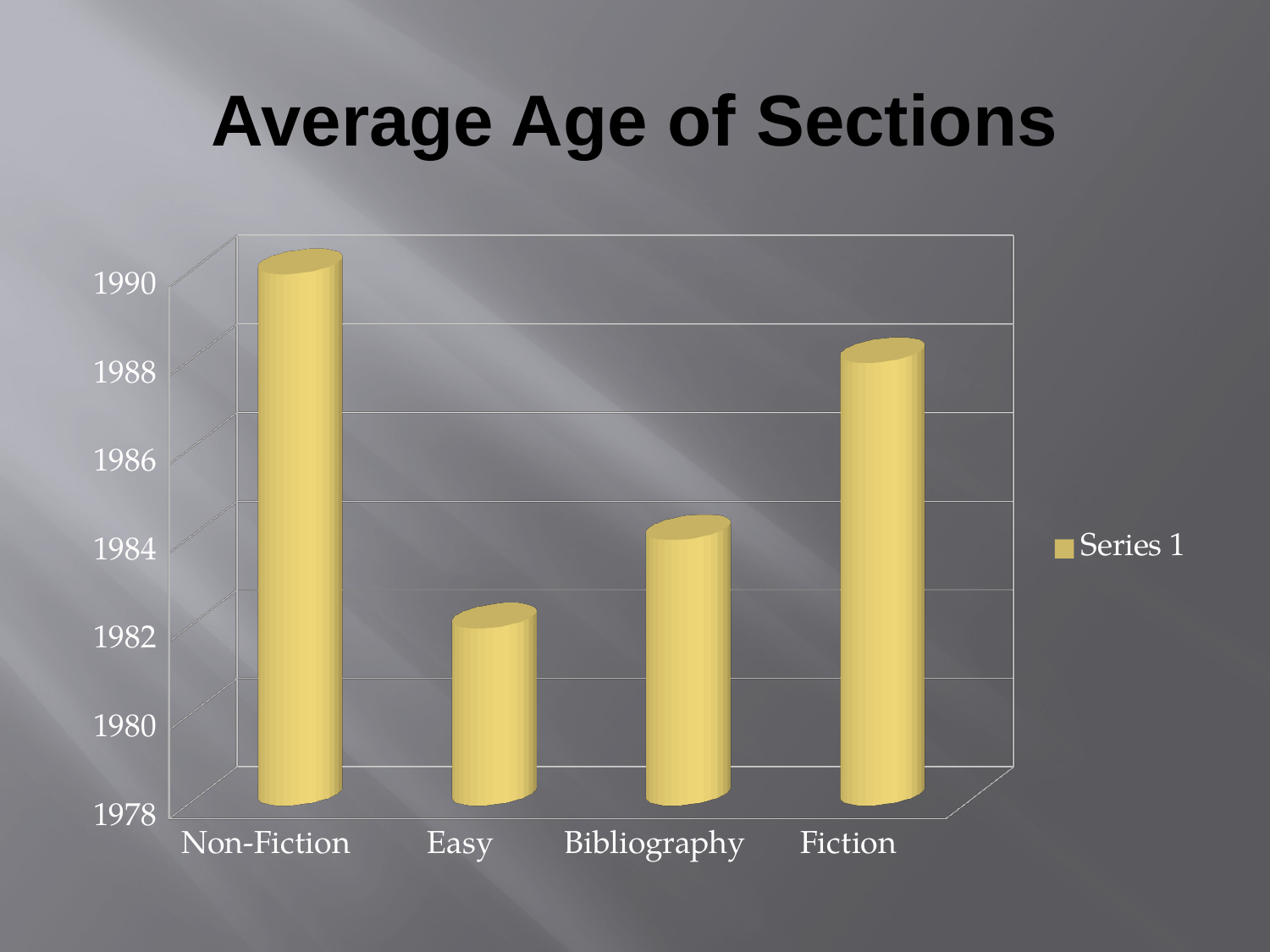

# Average Age of Sections

[unsupported chart]